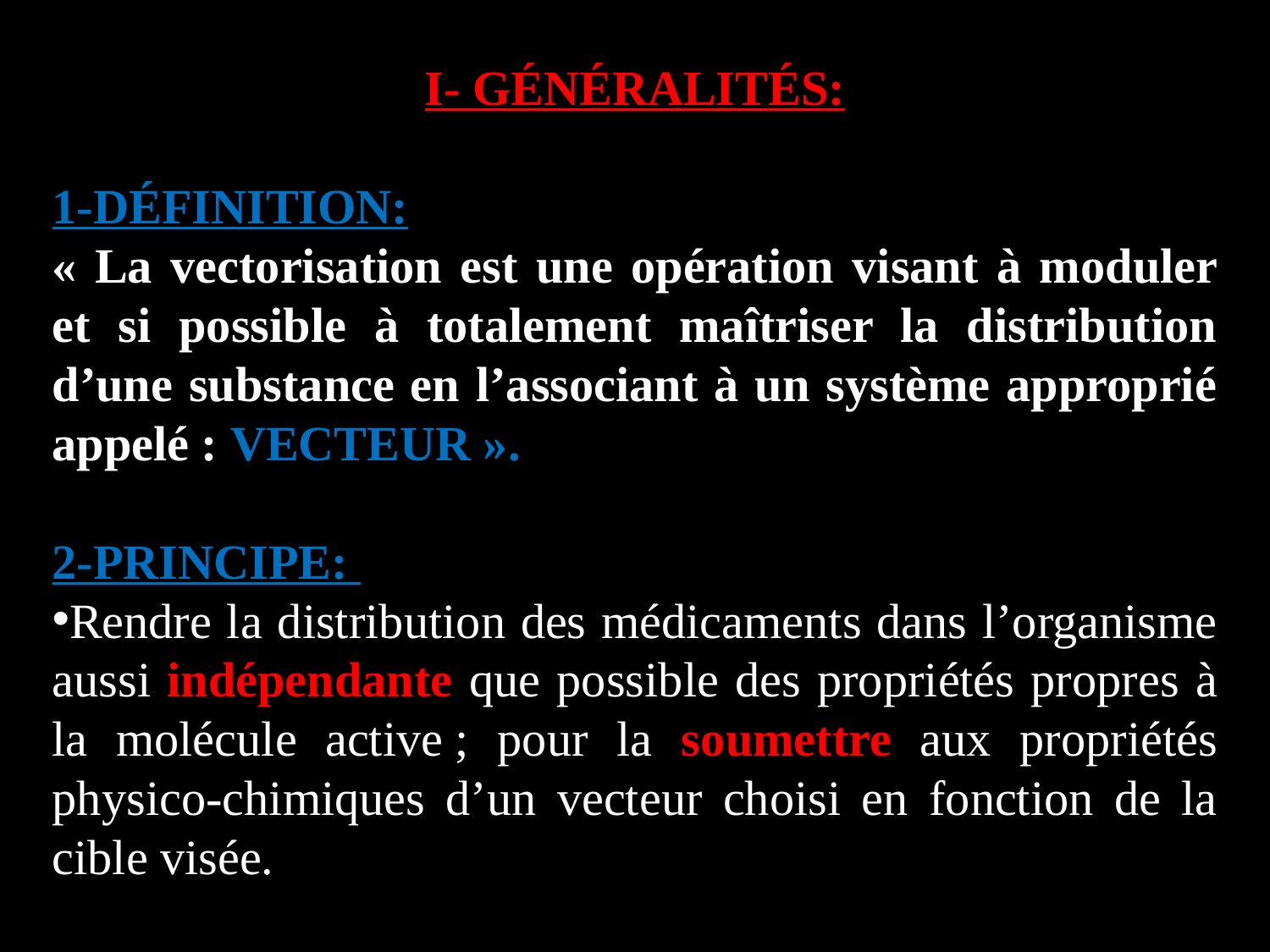

I- GÉNÉRALITÉS:

1-DÉFINITION:
« La vectorisation est une opération visant à moduler et si possible à totalement maîtriser la distribution d’une substance en l’associant à un système approprié appelé : VECTEUR ».

2-PRINCIPE:
Rendre la distribution des médicaments dans l’organisme aussi indépendante que possible des propriétés propres à la molécule active ; pour la soumettre aux propriétés physico-chimiques d’un vecteur choisi en fonction de la cible visée.